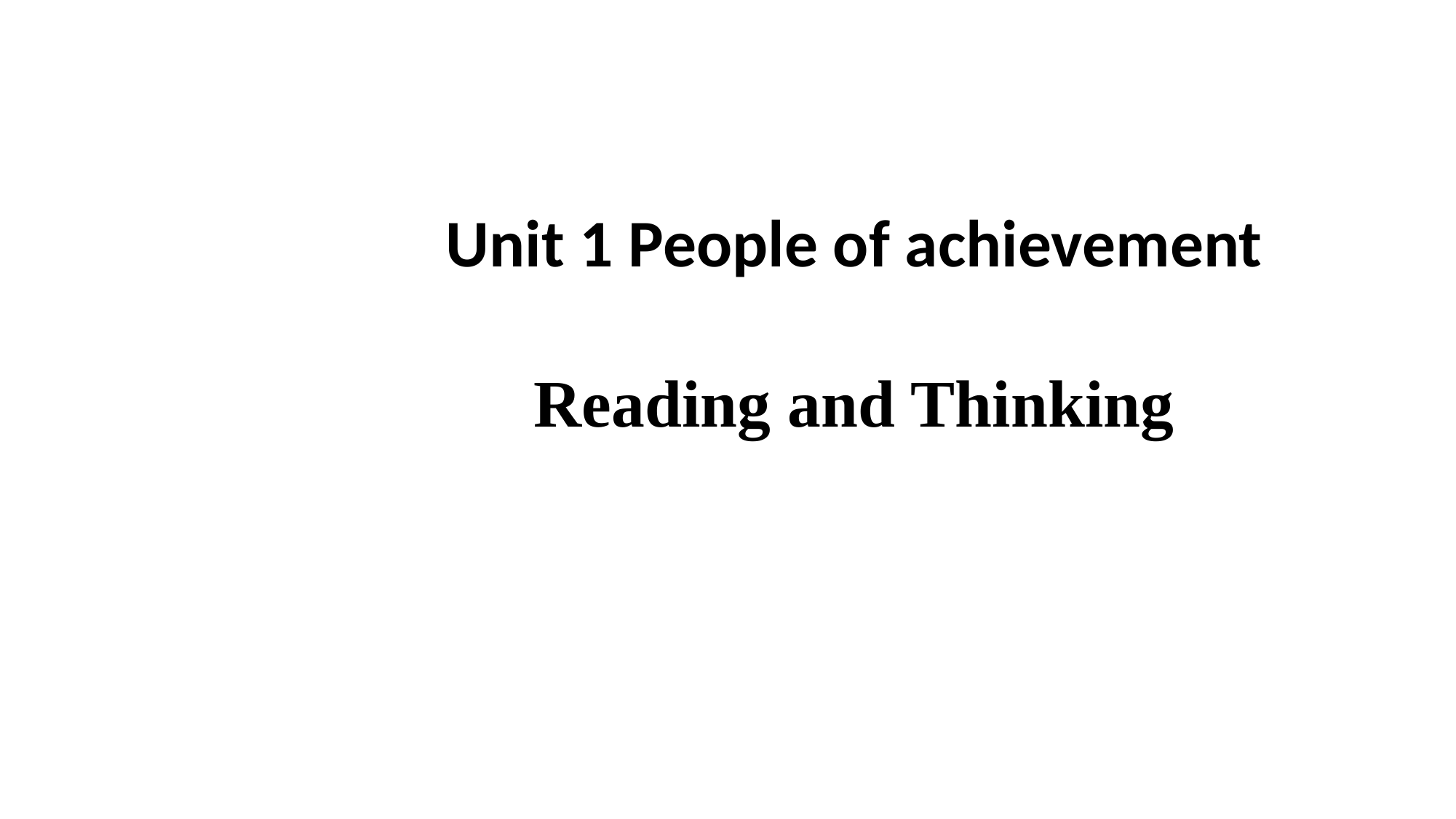

# Unit 1 People of achievement Reading and Thinking